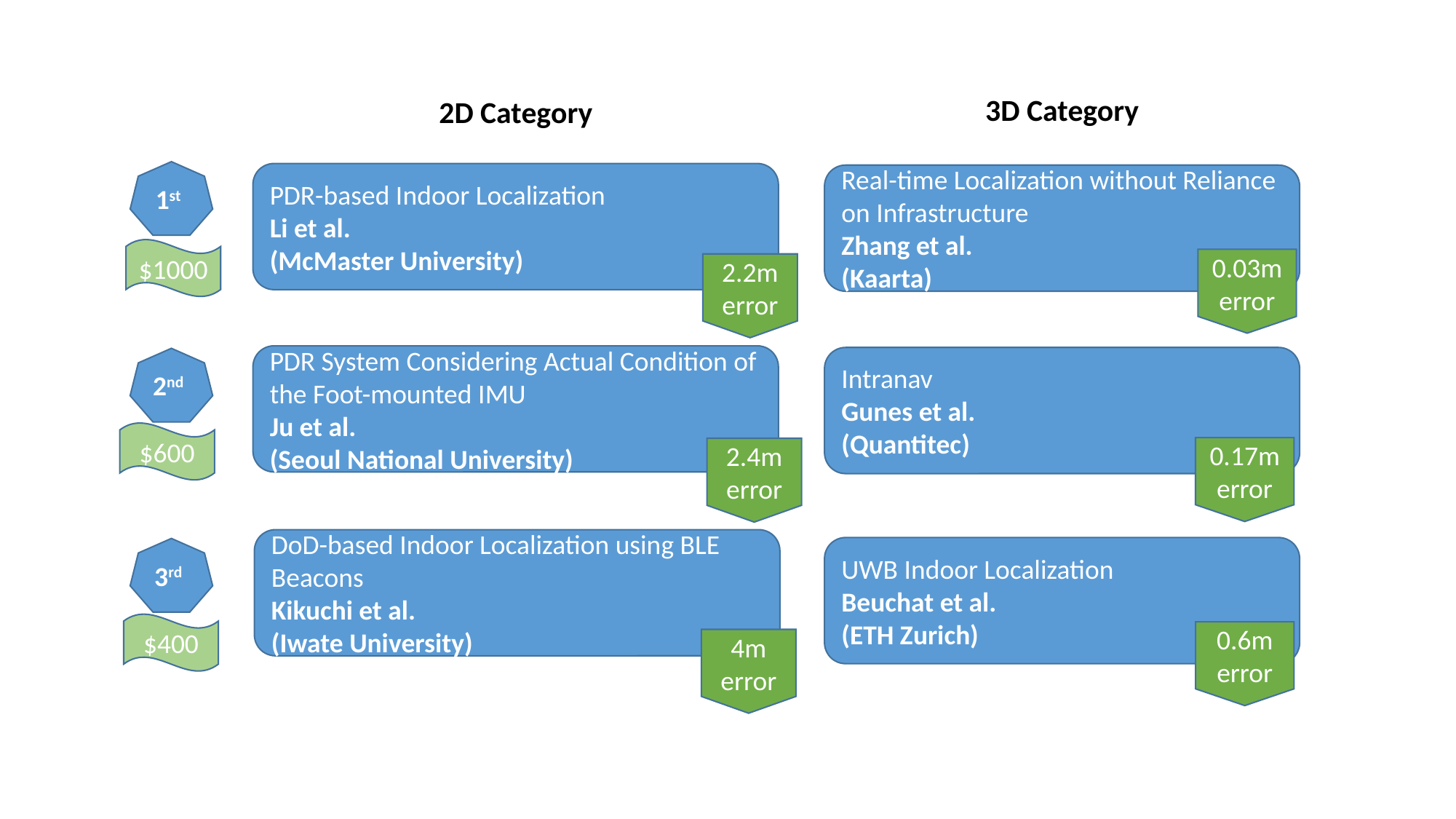

3D Category
2D Category
1st
PDR-based Indoor Localization
Li et al.
(McMaster University)
2.2m error
Real-time Localization without Reliance on Infrastructure
Zhang et al.
(Kaarta)
0.03m error
$1000
PDR System Considering Actual Condition of the Foot-mounted IMU
Ju et al.
(Seoul National University)
2.4m error
Intranav
Gunes et al.
(Quantitec)
0.17m error
2nd
$600
DoD-based Indoor Localization using BLE Beacons
Kikuchi et al.
(Iwate University)
4m error
UWB Indoor Localization
Beuchat et al.
(ETH Zurich)
0.6m error
3rd
$400